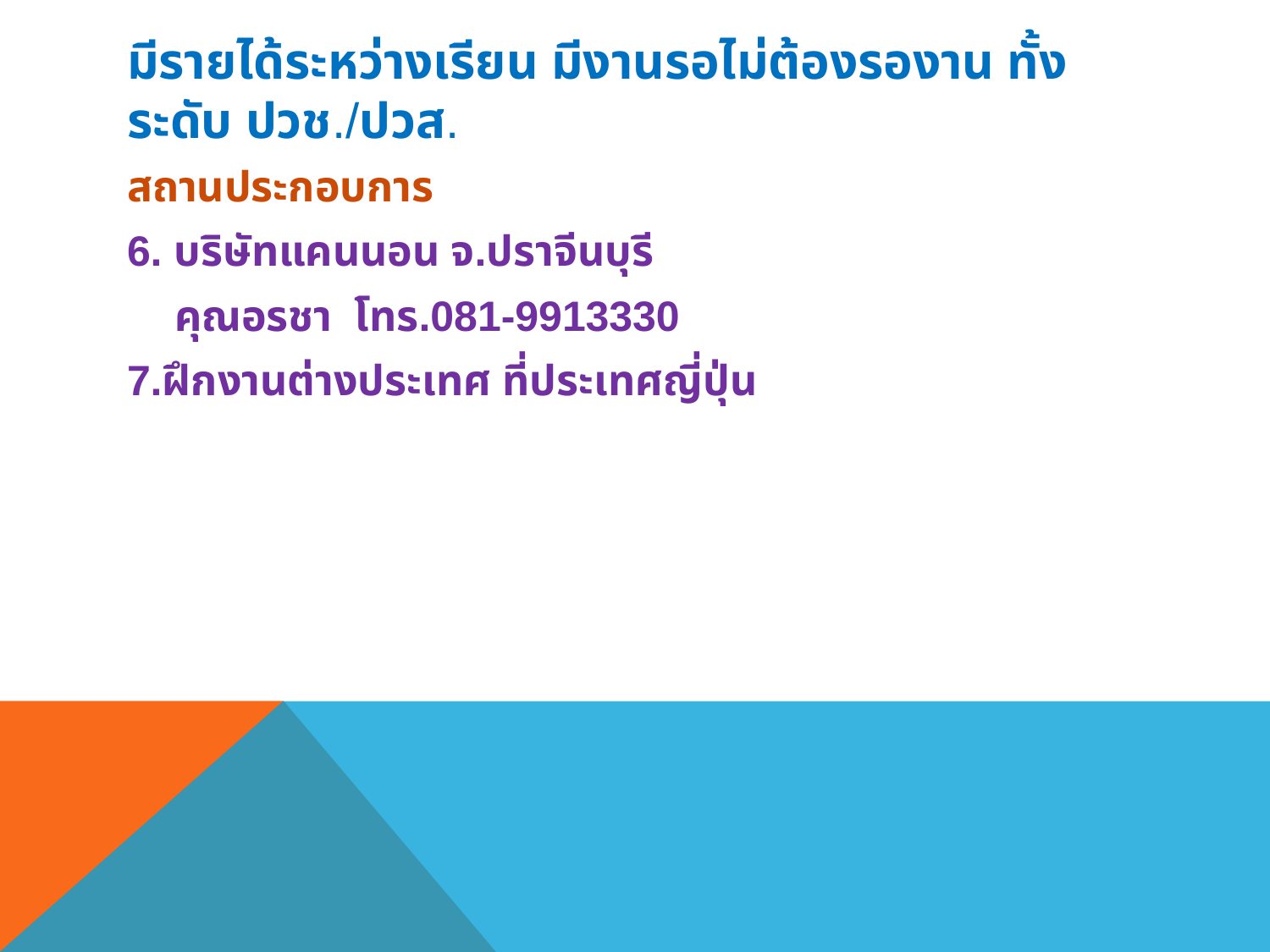

# มีรายได้ระหว่างเรียน มีงานรอไม่ต้องรองาน ทั้งระดับ ปวช./ปวส.
สถานประกอบการ
6. บริษัทแคนนอน จ.ปราจีนบุรี
	คุณอรชา  โทร.081-9913330
7.ฝึกงานต่างประเทศ ที่ประเทศญี่ปุ่น